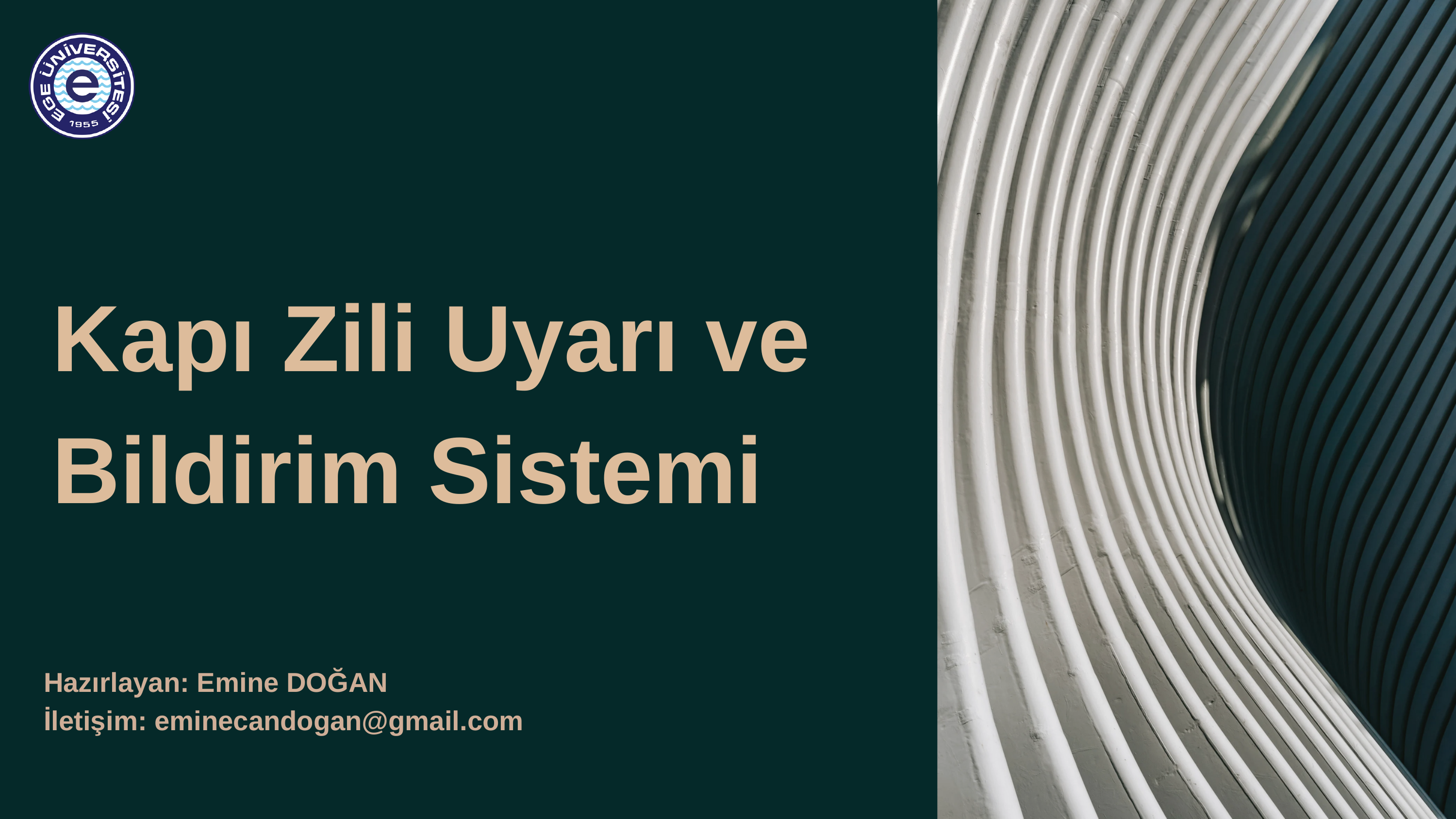

Kapı Zili Uyarı ve Bildirim Sistemi
Hazırlayan: Emine DOĞAN
İletişim: eminecandogan@gmail.com